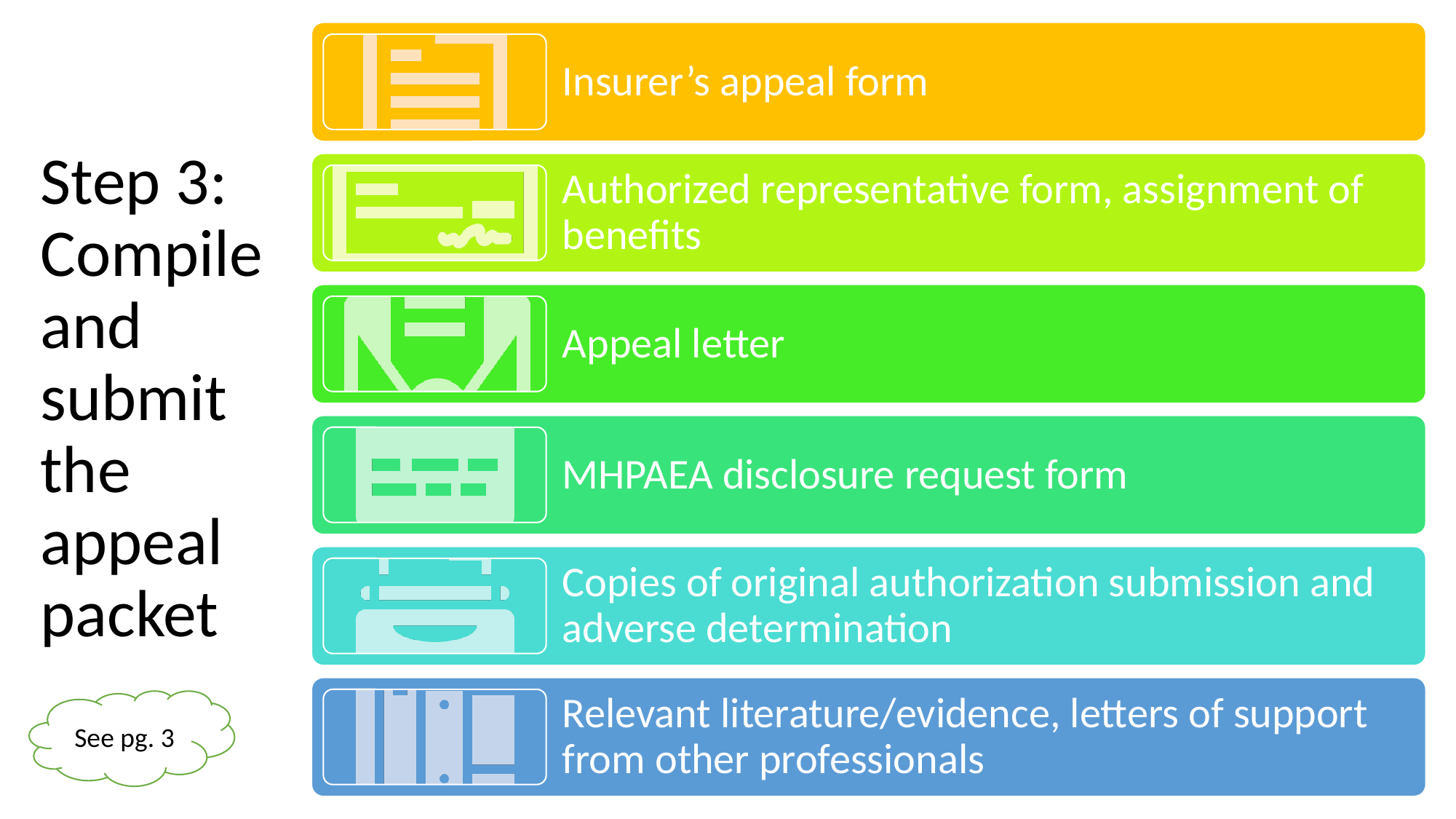

# Step 3: Compile and submit the appeal packet
Insurer’s appeal form
Authorized representative form, assignment of benefits
Appeal letter
MHPAEA disclosure request form
Copies of original authorization submission and adverse determination
Relevant literature/evidence, letters of support from other professionals
See pg. 3